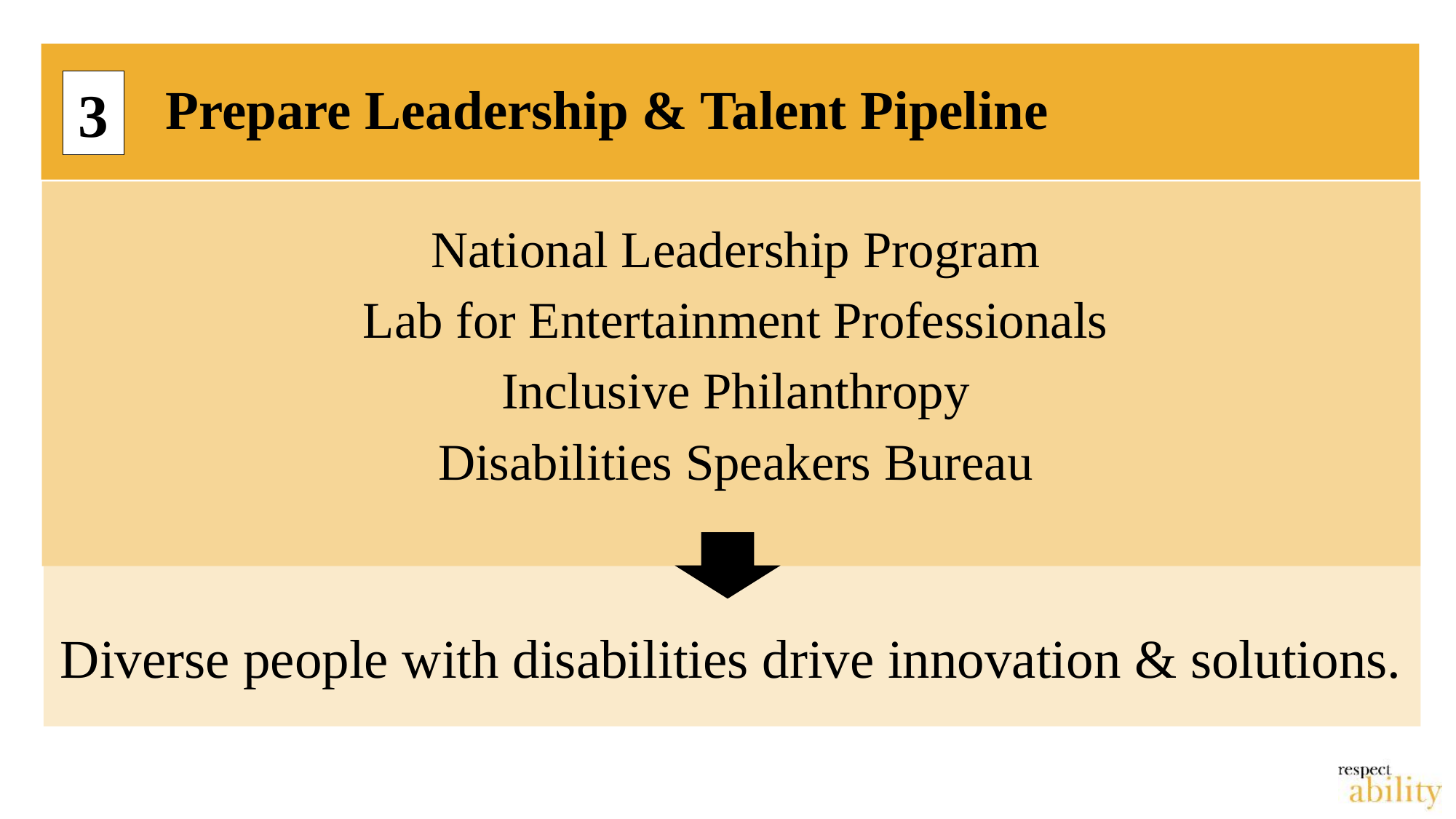

# Prepare Leadership & Talent Pipeline
3

National Leadership Program
Lab for Entertainment Professionals
Inclusive Philanthropy
Disabilities Speakers Bureau

Diverse people with disabilities drive innovation & solutions.